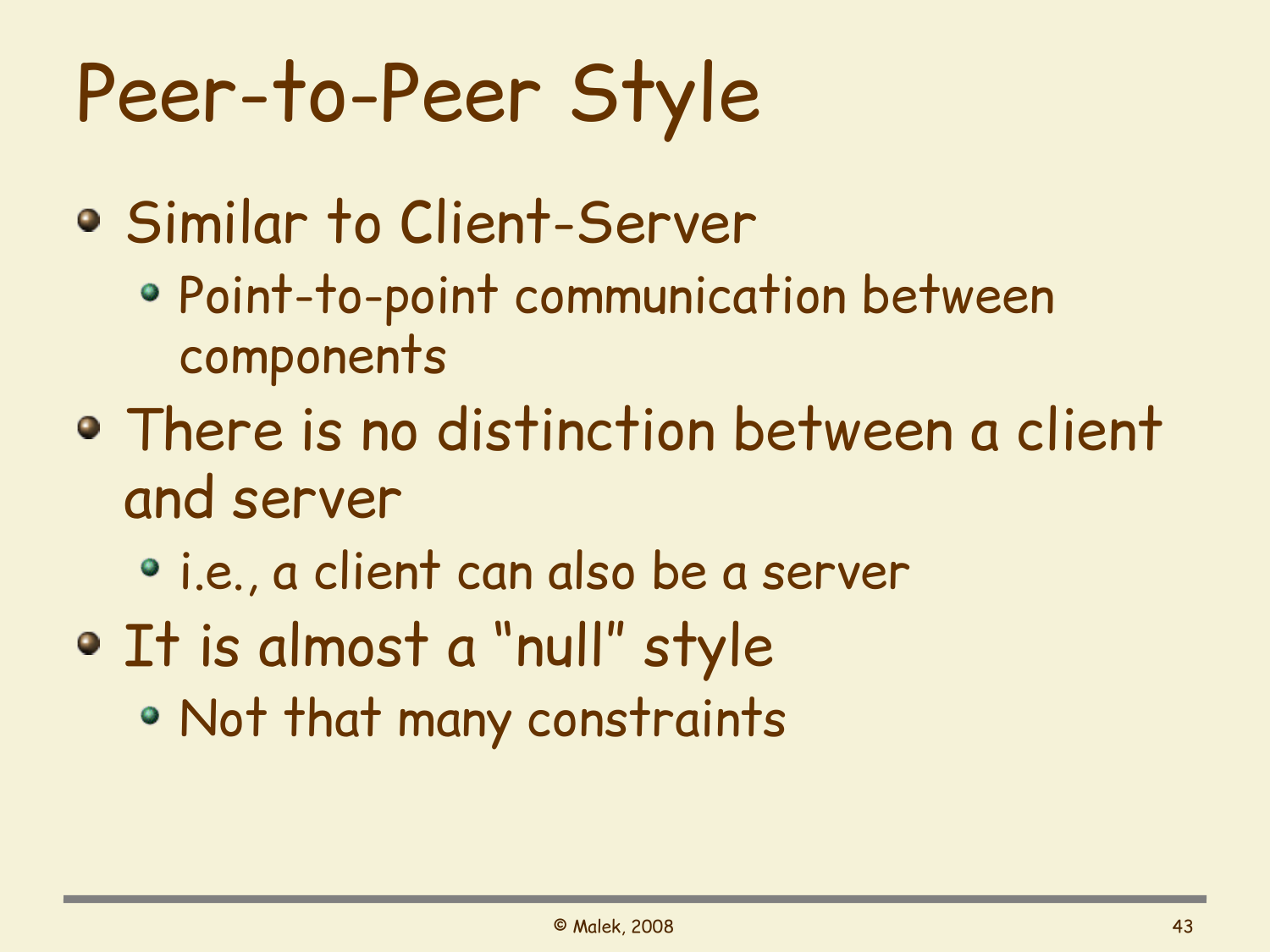

# Peer-to-Peer Style
Similar to Client-Server
Point-to-point communication between components
There is no distinction between a client and server
i.e., a client can also be a server
It is almost a “null” style
Not that many constraints

© Malek, 2008
43